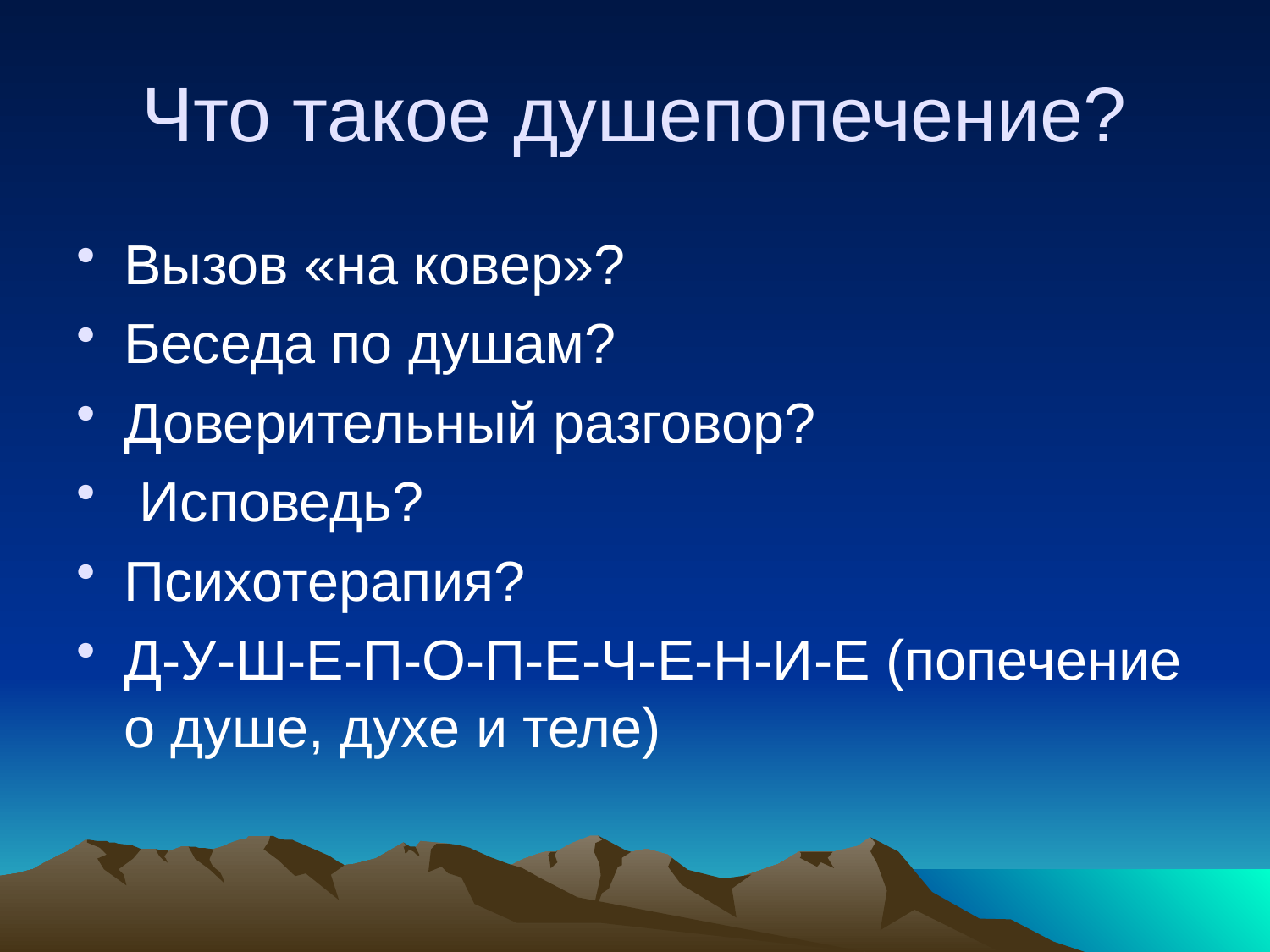

# Что такое душепопечение?
Вызов «на ковер»?
Беседа по душам?
Доверительный разговор?
 Исповедь?
Психотерапия?
Д-У-Ш-Е-П-О-П-Е-Ч-Е-Н-И-Е (попечение о душе, духе и теле)